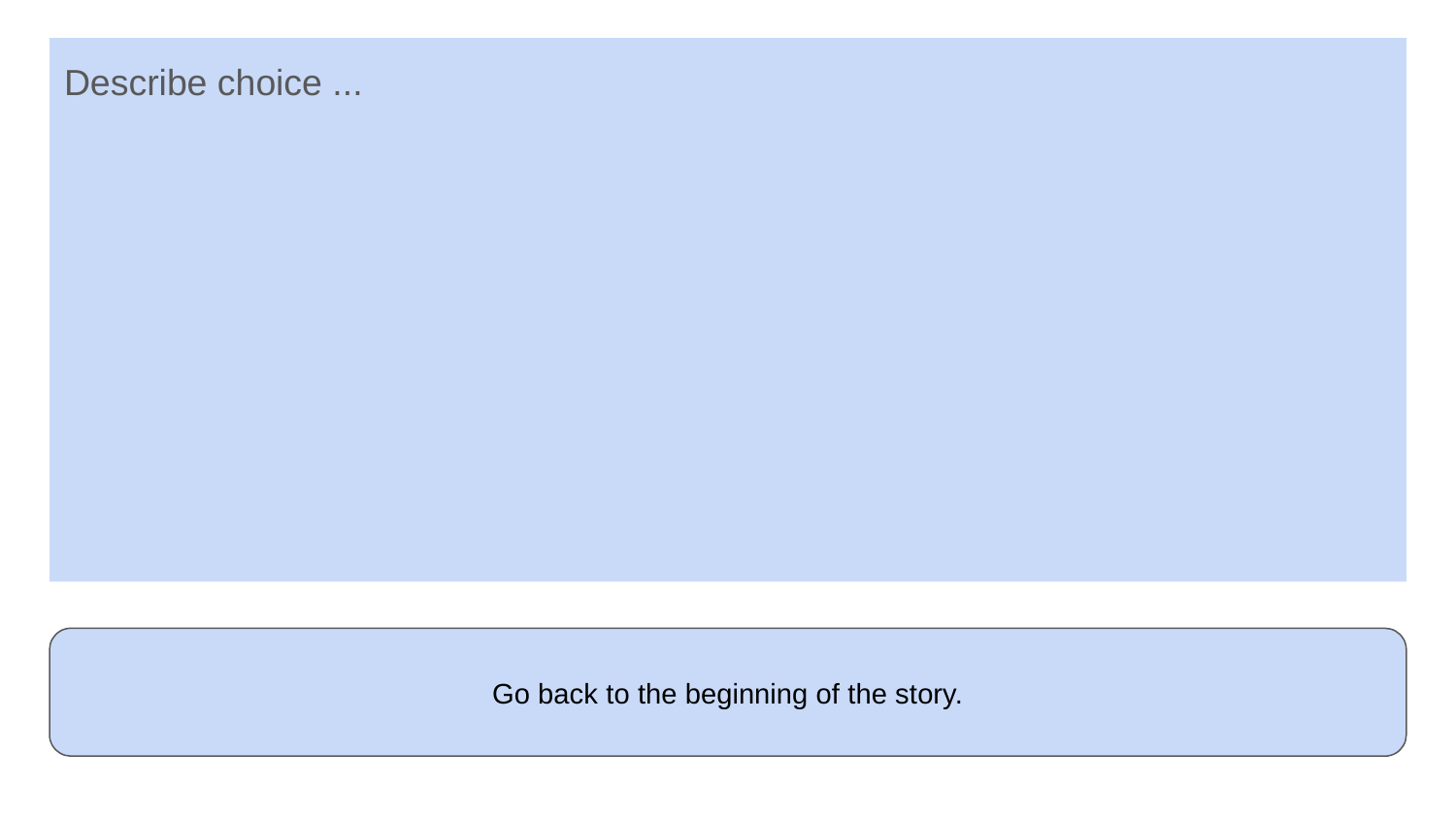

Describe choice ...

Go back to the beginning of the story.